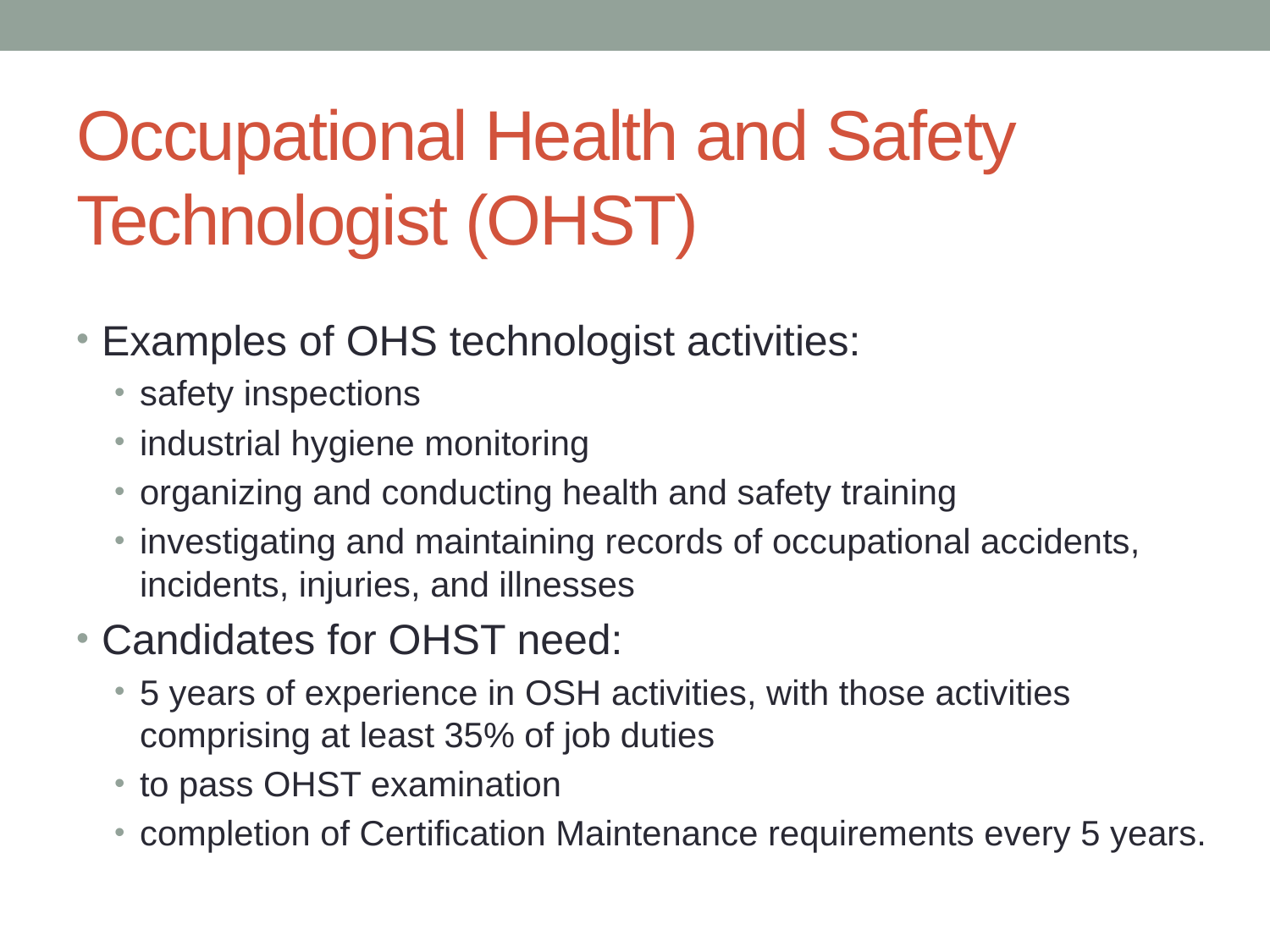

# Occupational Health and Safety Technologist (OHST)
Examples of OHS technologist activities:
safety inspections
industrial hygiene monitoring
organizing and conducting health and safety training
investigating and maintaining records of occupational accidents, incidents, injuries, and ill­nesses
Candidates for OHST need:
5 years of experience in OSH activities, with those activities comprising at least 35% of job duties
to pass OHST examination
completion of Certification Maintenance requirements every 5 years.